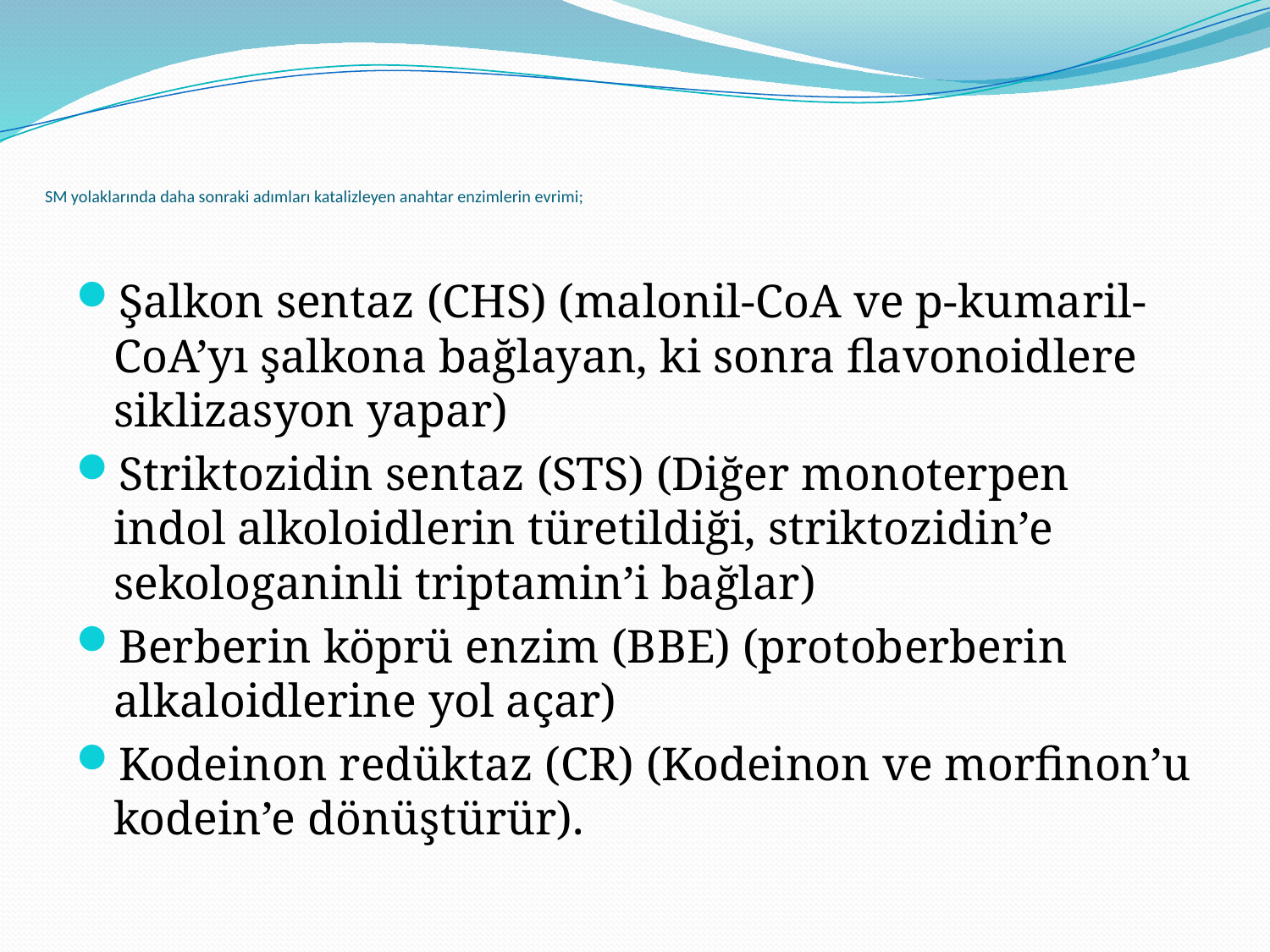

# SM yolaklarında daha sonraki adımları katalizleyen anahtar enzimlerin evrimi;
Şalkon sentaz (CHS) (malonil-CoA ve p-kumaril-CoA’yı şalkona bağlayan, ki sonra flavonoidlere siklizasyon yapar)
Striktozidin sentaz (STS) (Diğer monoterpen indol alkoloidlerin türetildiği, striktozidin’e sekologaninli triptamin’i bağlar)
Berberin köprü enzim (BBE) (protoberberin alkaloidlerine yol açar)
Kodeinon redüktaz (CR) (Kodeinon ve morfinon’u kodein’e dönüştürür).